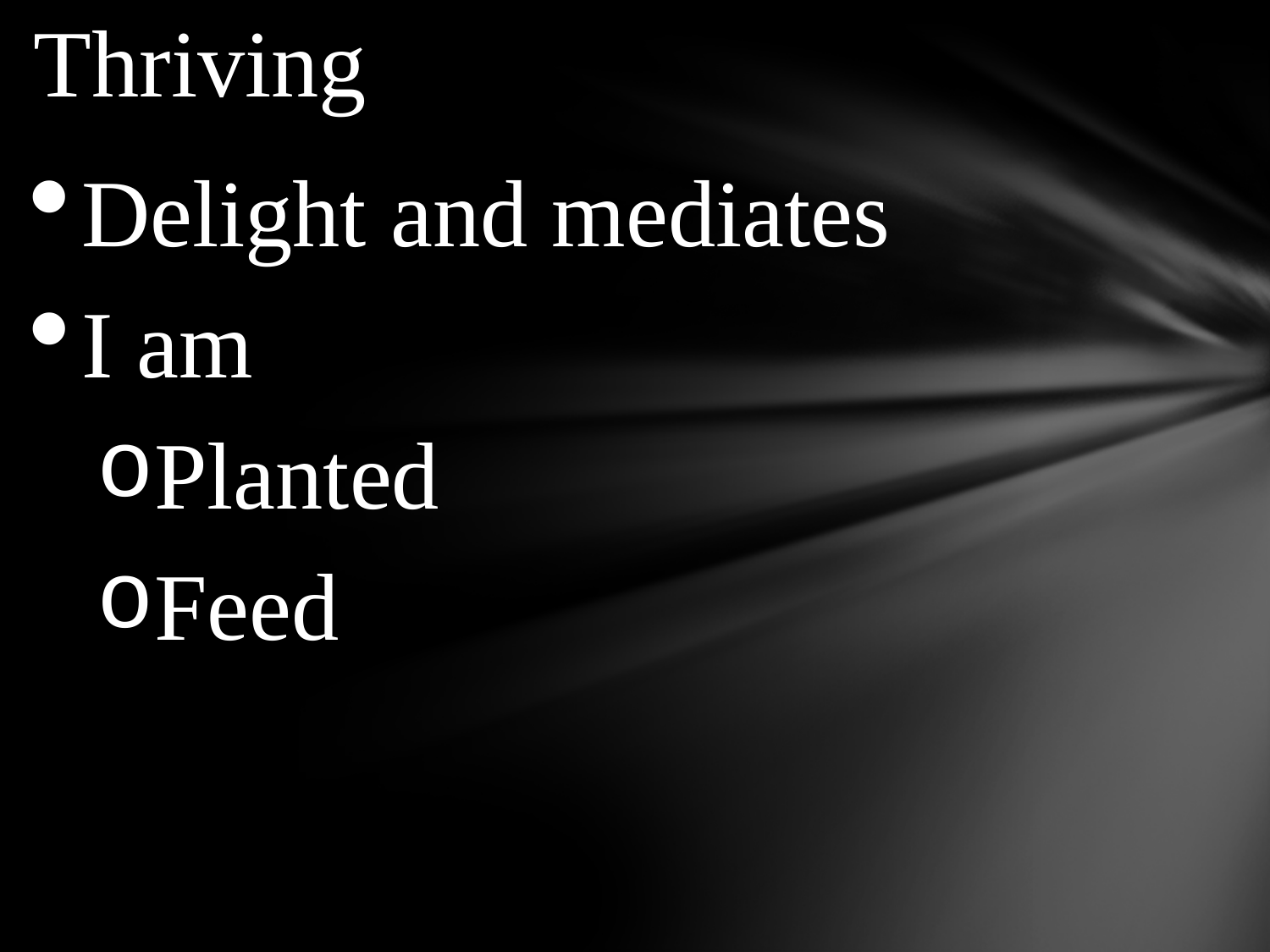

Thriving
Delight and mediates
I am
Planted
Feed